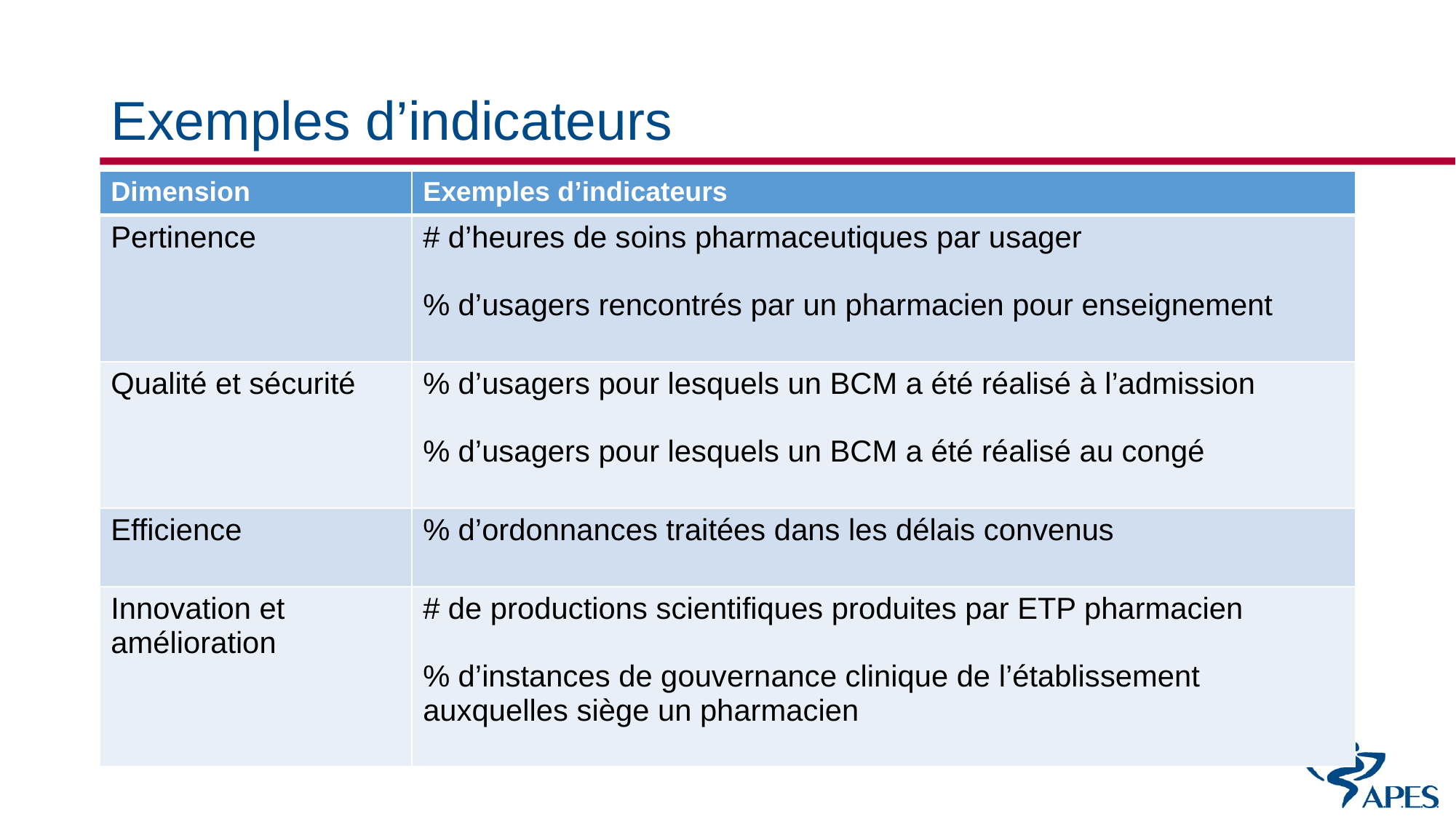

# Exemples d’indicateurs
| Dimension | Exemples d’indicateurs |
| --- | --- |
| Pertinence | # d’heures de soins pharmaceutiques par usager % d’usagers rencontrés par un pharmacien pour enseignement |
| Qualité et sécurité | % d’usagers pour lesquels un BCM a été réalisé à l’admission % d’usagers pour lesquels un BCM a été réalisé au congé |
| Efficience | % d’ordonnances traitées dans les délais convenus |
| Innovation et amélioration | # de productions scientifiques produites par ETP pharmacien % d’instances de gouvernance clinique de l’établissement auxquelles siège un pharmacien |